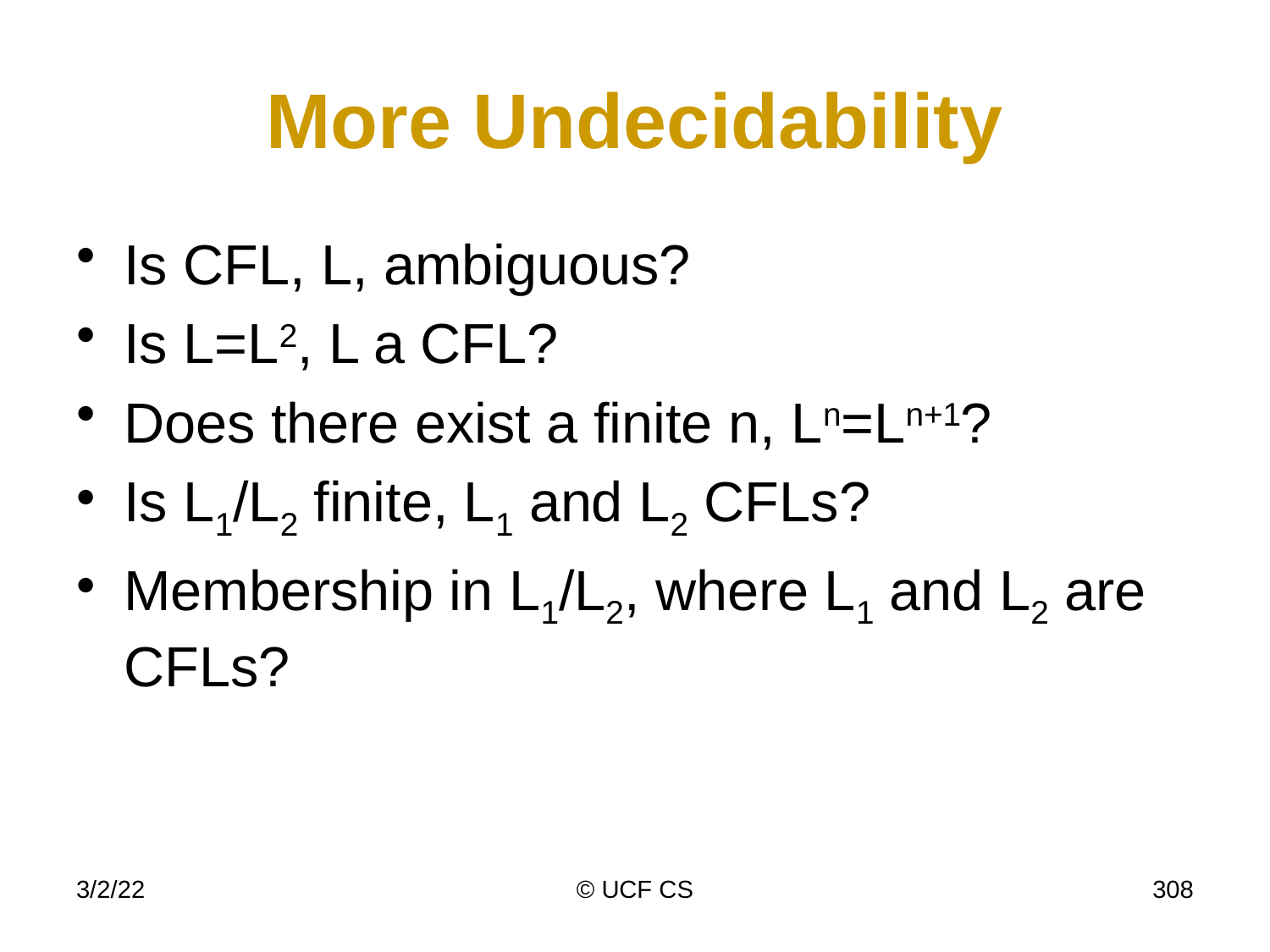

# More Undecidability
Is CFL, L, ambiguous?
Is L=L2, L a CFL?
Does there exist a finite n, Ln=Ln+1?
Is L1/L2 finite, L1 and L2 CFLs?
Membership in L1/L2, where L1 and L2 are  CFLs?
3/2/22
© UCF CS
308